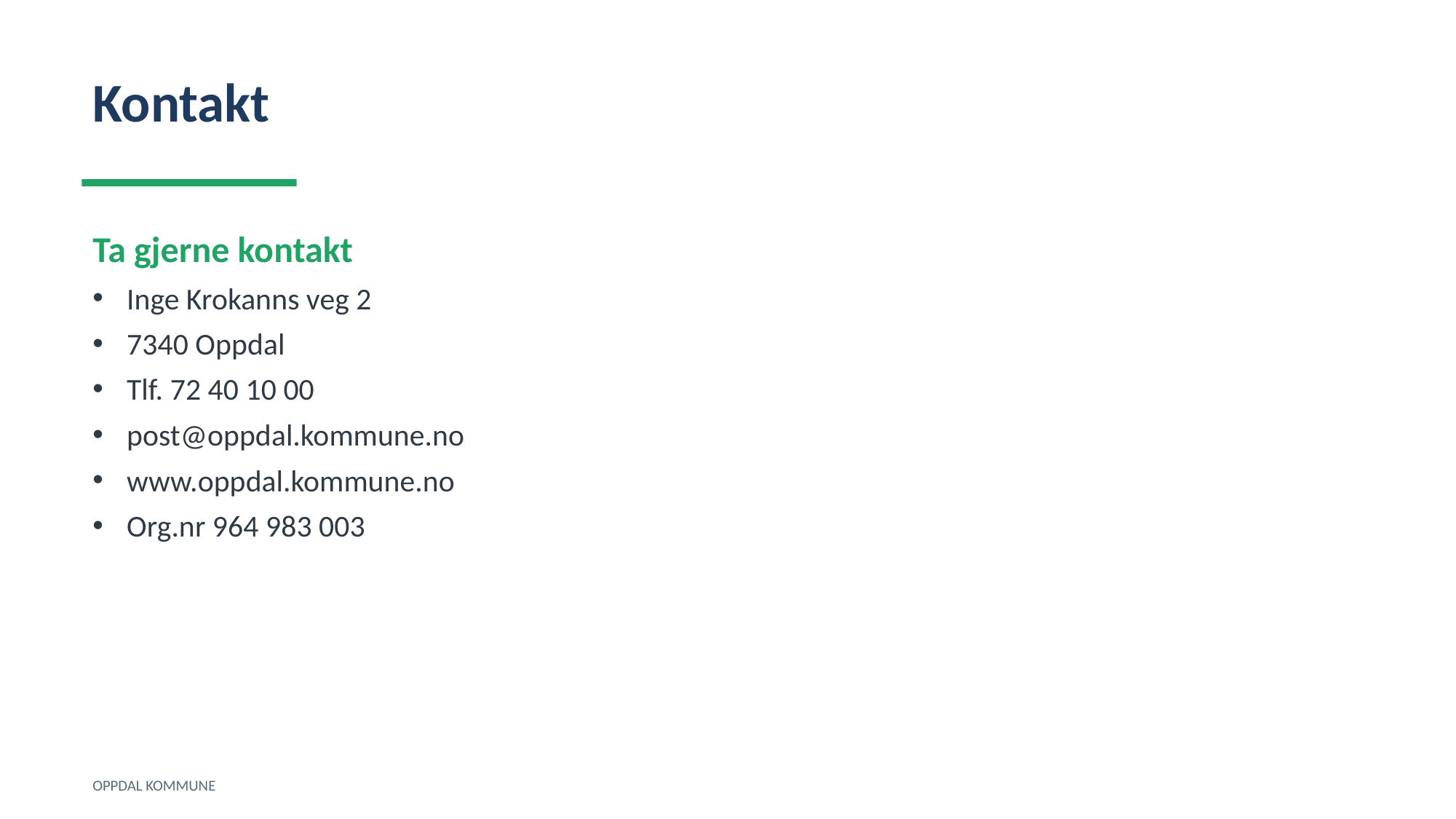

Kontakt

Ta gjerne kontakt
Inge Krokanns veg 2
7340 Oppdal
Tlf. 72 40 10 00
post@oppdal.kommune.no
www.oppdal.kommune.no
Org.nr 964 983 003
OPPDAL KOMMUNE